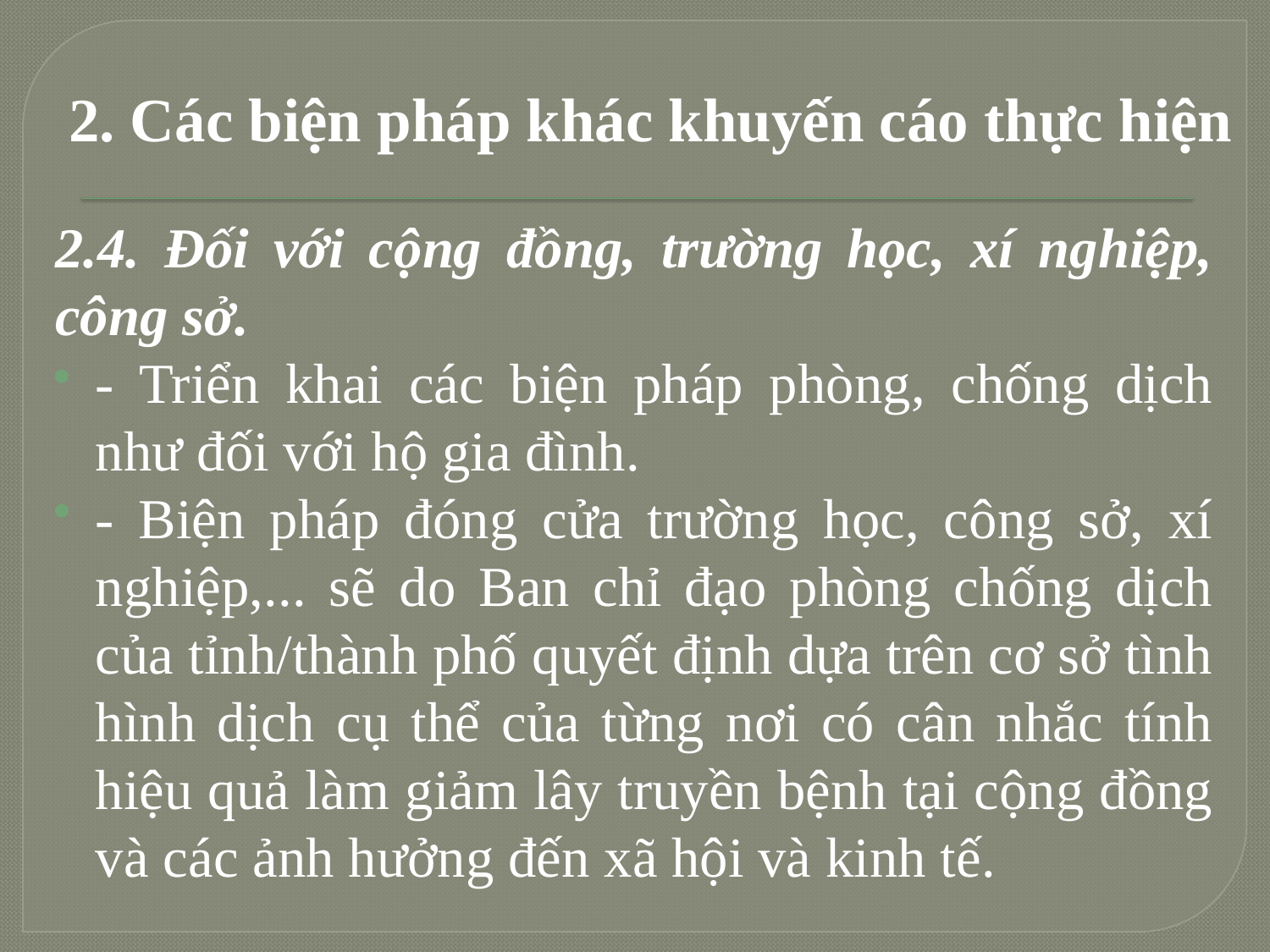

2. Các biện pháp khác khuyến cáo thực hiện

2.4. Đối với cộng đồng, trường học, xí nghiệp, công sở.
- Triển khai các biện pháp phòng, chống dịch như đối với hộ gia đình.
- Biện pháp đóng cửa trường học, công sở, xí nghiệp,... sẽ do Ban chỉ đạo phòng chống dịch của tỉnh/thành phố quyết định dựa trên cơ sở tình hình dịch cụ thể của từng nơi có cân nhắc tính hiệu quả làm giảm lây truyền bệnh tại cộng đồng và các ảnh hưởng đến xã hội và kinh tế.